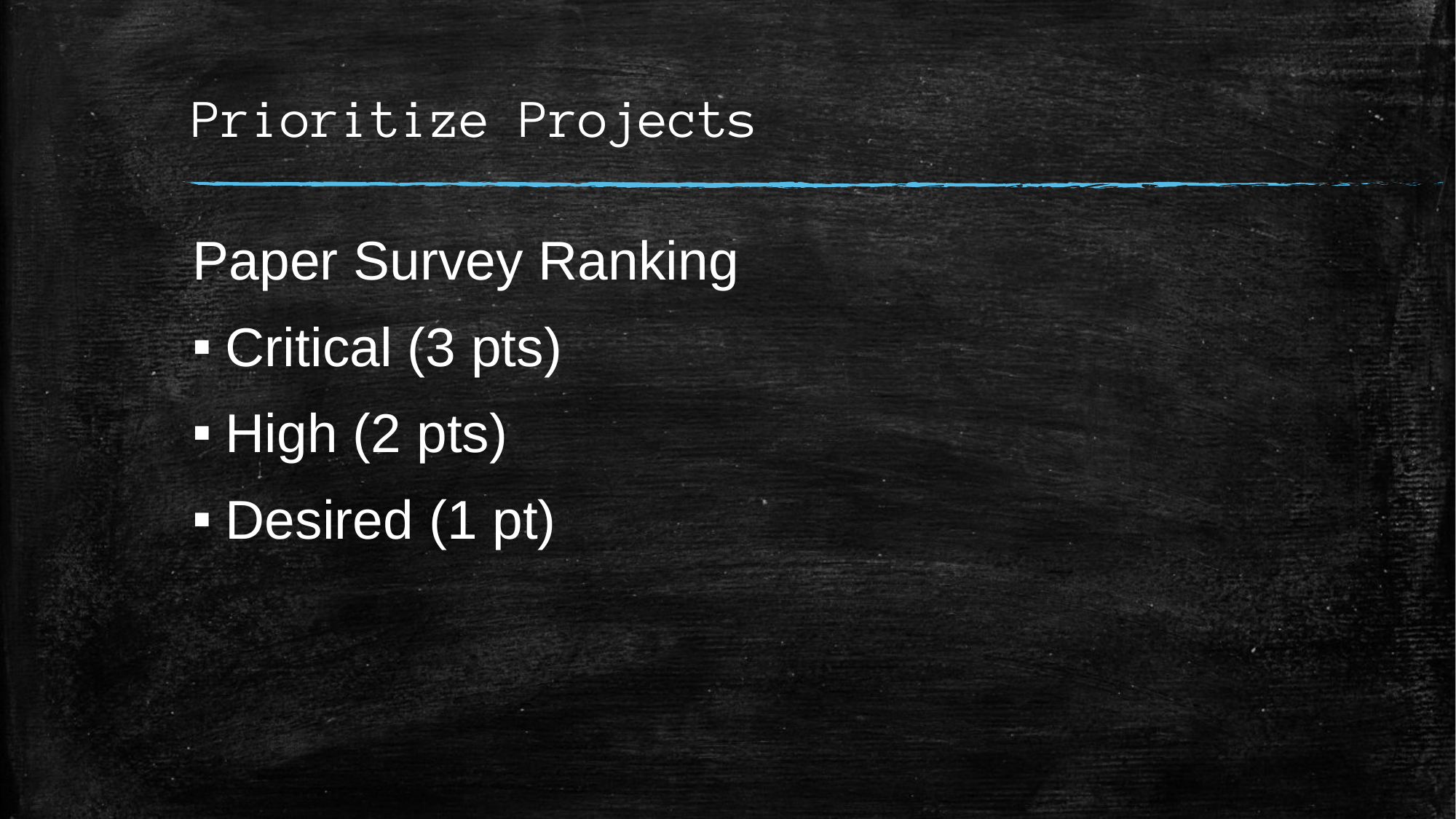

# Prioritize Projects
Paper Survey Ranking
Critical (3 pts)
High (2 pts)
Desired (1 pt)